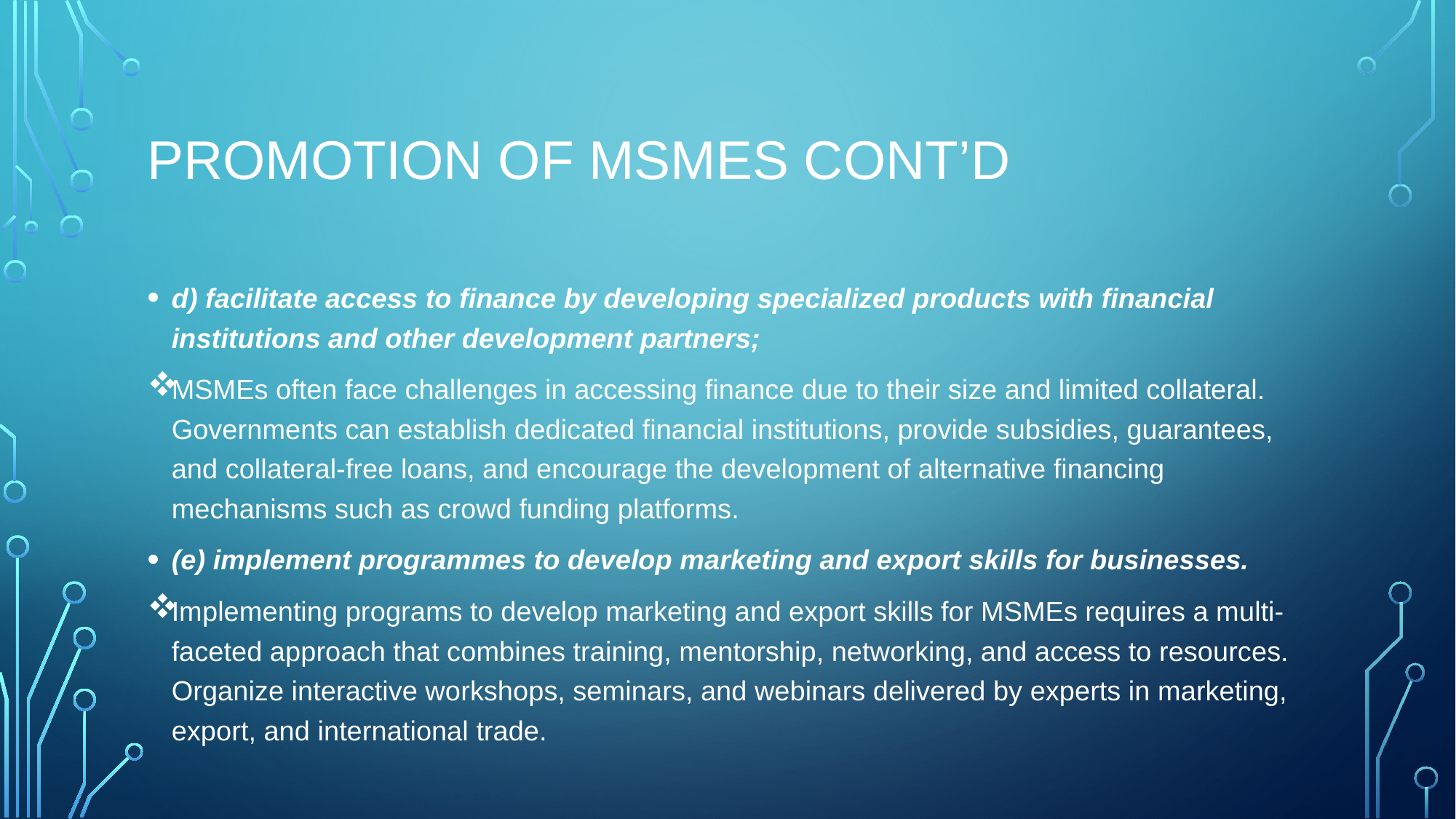

# Promotion of MSMEs CONT’D
d) facilitate access to finance by developing specialized products with financial institutions and other development partners;
MSMEs often face challenges in accessing finance due to their size and limited collateral. Governments can establish dedicated financial institutions, provide subsidies, guarantees, and collateral-free loans, and encourage the development of alternative financing mechanisms such as crowd funding platforms.
(e) implement programmes to develop marketing and export skills for businesses.
Implementing programs to develop marketing and export skills for MSMEs requires a multi-faceted approach that combines training, mentorship, networking, and access to resources. Organize interactive workshops, seminars, and webinars delivered by experts in marketing, export, and international trade.